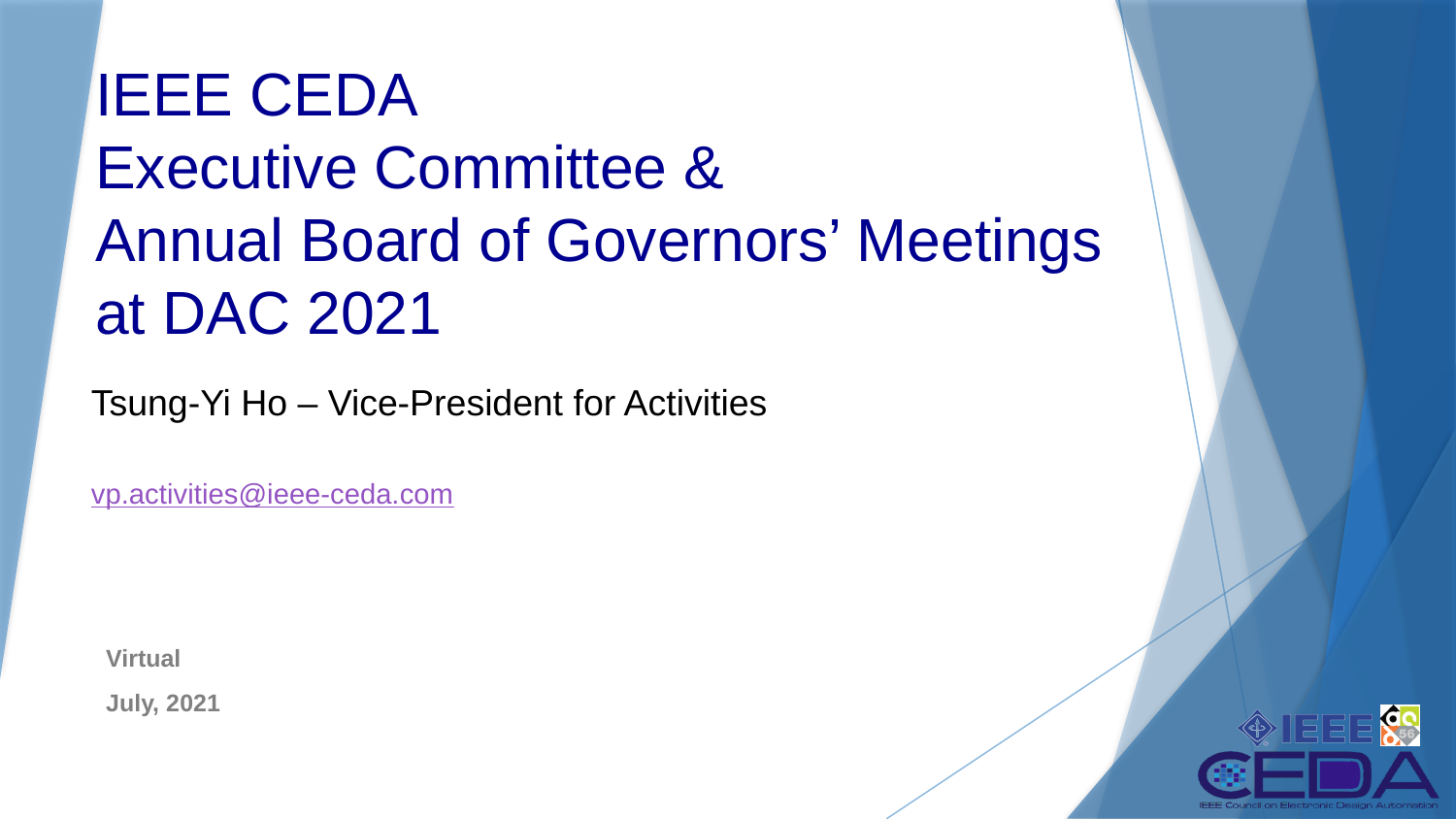

# IEEE CEDA Executive Committee & Annual Board of Governors’ Meetings at DAC 2021
Virtual
July, 2021